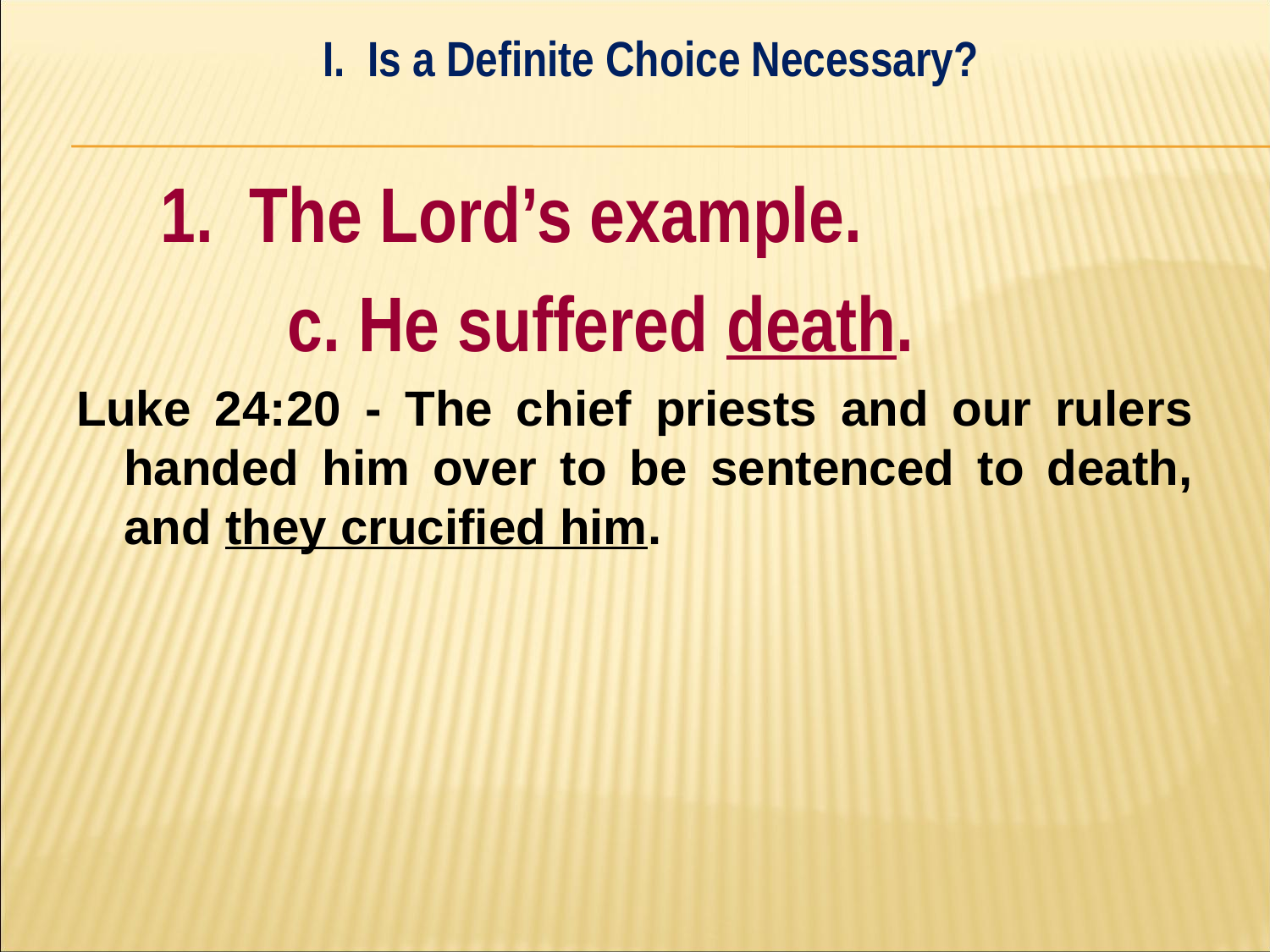

I.  Is a Definite Choice Necessary?
#
	1.  The Lord’s example.
		c. He suffered death.
Luke 24:20 - The chief priests and our rulers handed him over to be sentenced to death, and they crucified him.